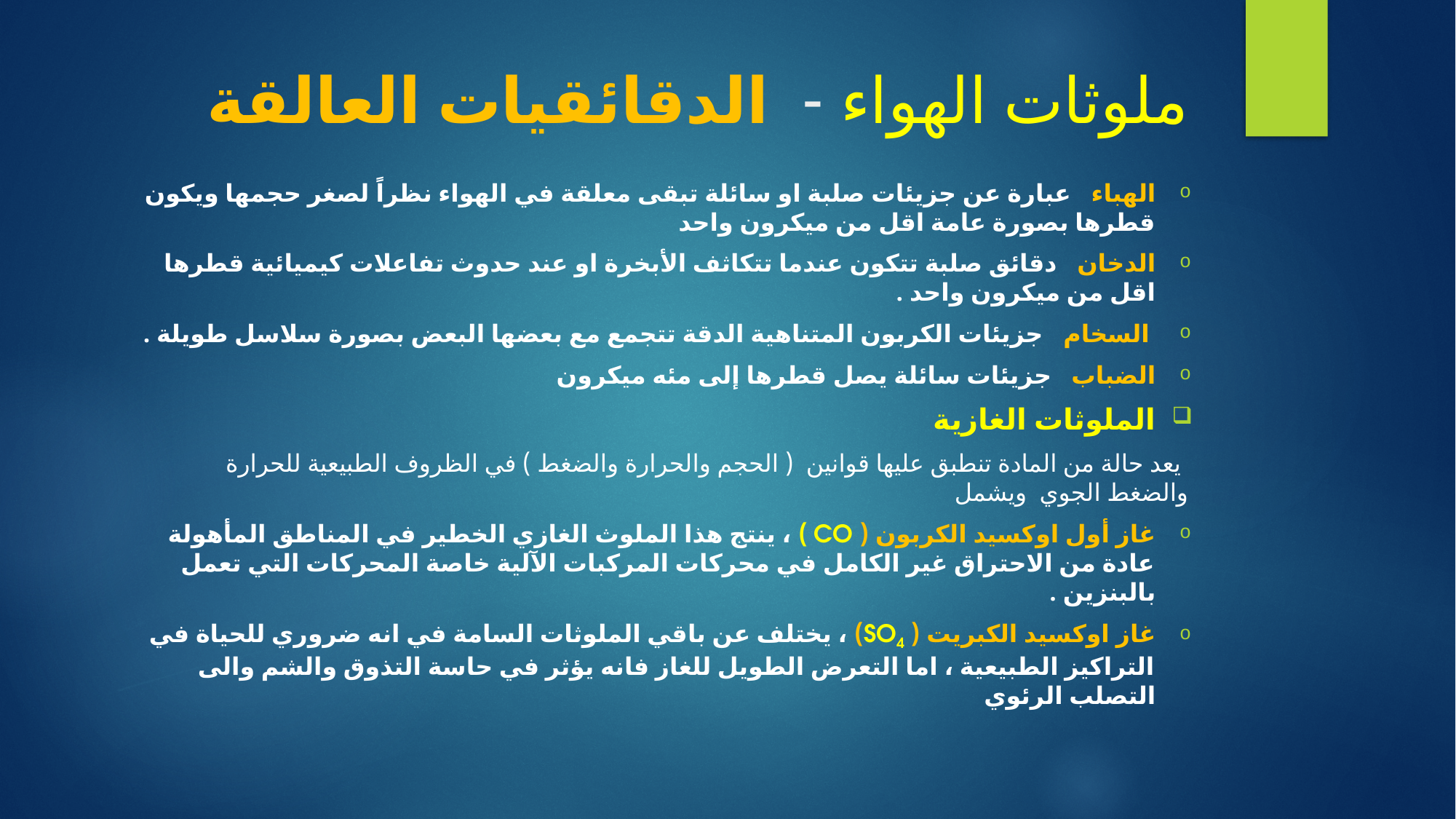

# ملوثات الهواء -  الدقائقيات العالقة
الهباء   عبارة عن جزيئات صلبة او سائلة تبقى معلقة في الهواء نظراً لصغر حجمها ويكون قطرها بصورة عامة اقل من ميكرون واحد
الدخان   دقائق صلبة تتكون عندما تتكاثف الأبخرة او عند حدوث تفاعلات كيميائية قطرها اقل من ميكرون واحد .
 السخام   جزيئات الكربون المتناهية الدقة تتجمع مع بعضها البعض بصورة سلاسل طويلة .
الضباب   جزيئات سائلة يصل قطرها إلى مئه ميكرون
الملوثات الغازية
 يعد حالة من المادة تنطبق عليها قوانين  ( الحجم والحرارة والضغط ) في الظروف الطبيعية للحرارة والضغط الجوي  ويشمل
غاز أول اوكسيد الكربون ( CO ) ، ينتج هذا الملوث الغازي الخطير في المناطق المأهولة عادة من الاحتراق غير الكامل في محركات المركبات الآلية خاصة المحركات التي تعمل بالبنزين .
غاز اوكسيد الكبريت ( SO4) ، يختلف عن باقي الملوثات السامة في انه ضروري للحياة في التراكيز الطبيعية ، اما التعرض الطويل للغاز فانه يؤثر في حاسة التذوق والشم والى التصلب الرئوي